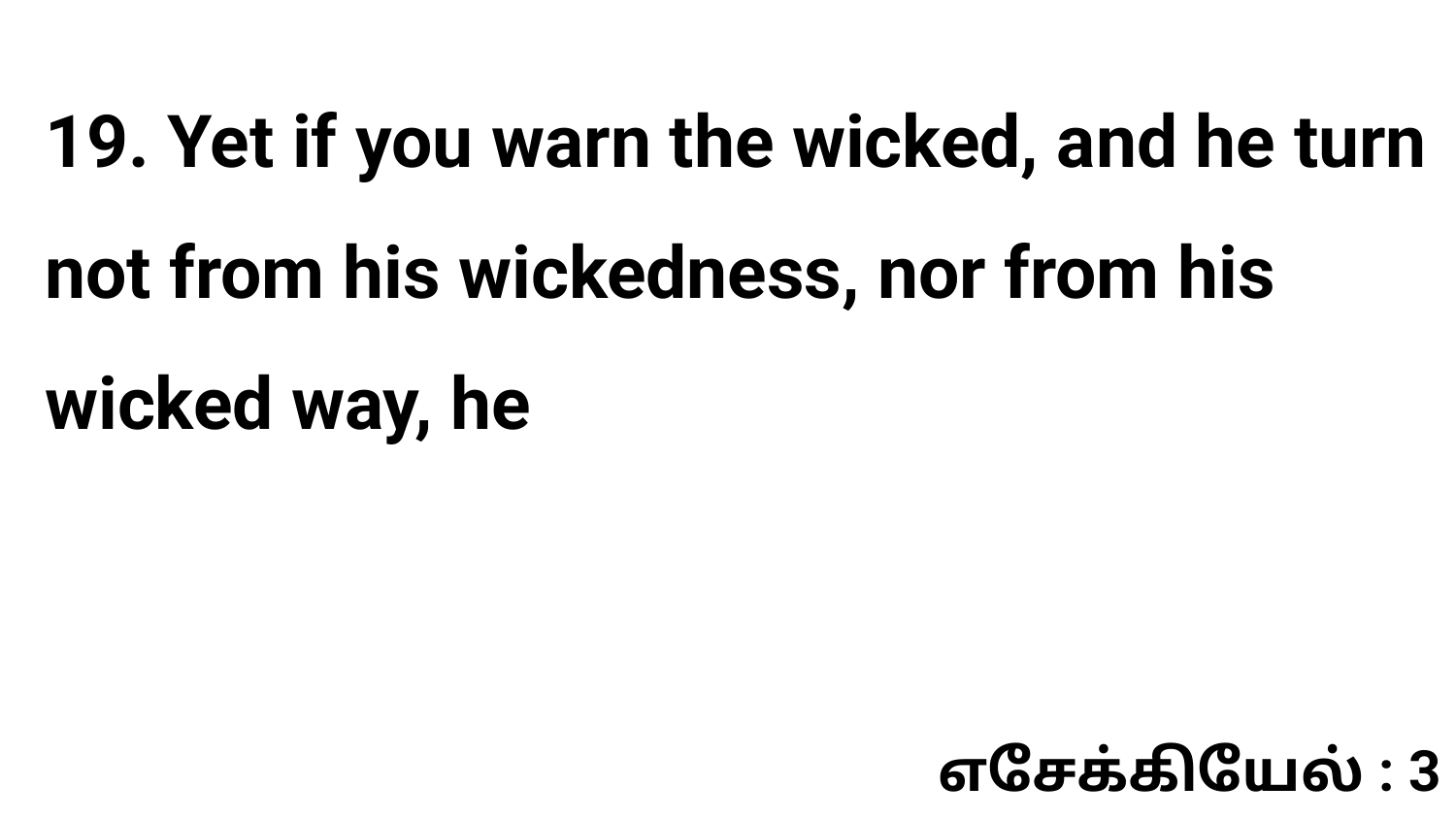

19. Yet if you warn the wicked, and he turn not from his wickedness, nor from his wicked way, he
எசேக்கியேல் : 3